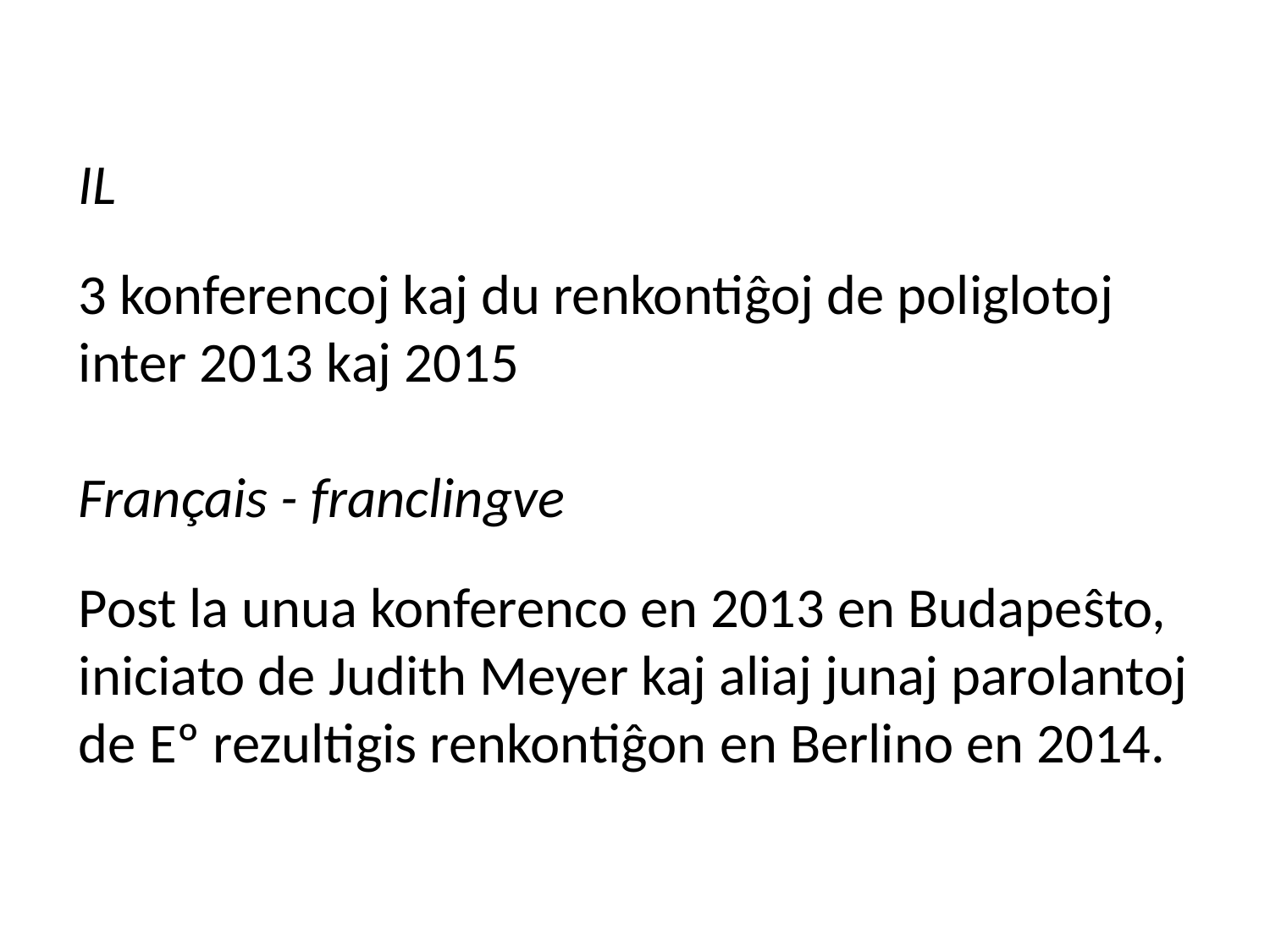

IL

3 konferencoj kaj du renkontiĝoj de poliglotoj inter 2013 kaj 2015

Français - franclingve

Post la unua konferenco en 2013 en Budapeŝto, iniciato de Judith Meyer kaj aliaj junaj parolantoj de Eº rezultigis renkontiĝon en Berlino en 2014.